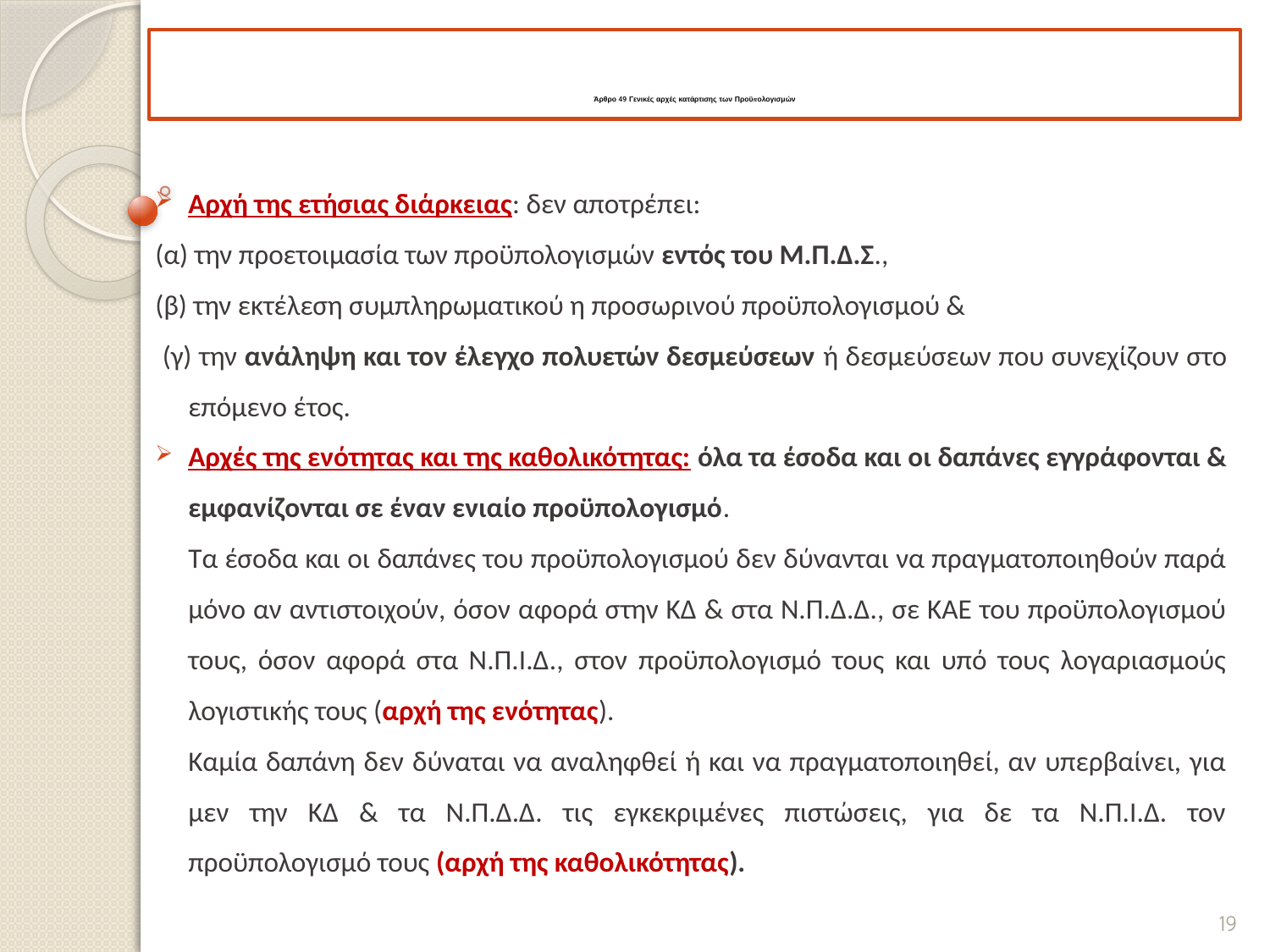

# Άρθρο 49 Γενικές αρχές κατάρτισης των Προϋπολογισμών

Αρχή της ετήσιας διάρκειας: δεν αποτρέπει:
(α) την προετοιμασία των προϋπολογισμών εντός του Μ.Π.Δ.Σ.,
(β) την εκτέλεση συμπληρωματικού η προσωρινού προϋπολογισμού &
 (γ) την ανάληψη και τον έλεγχο πολυετών δεσμεύσεων ή δεσμεύσεων που συνεχίζουν στο επόμενο έτος.
Αρχές της ενότητας και της καθολικότητας: όλα τα έσοδα και οι δαπάνες εγγράφονται & εμφανίζονται σε έναν ενιαίο προϋπολογισμό.
	Τα έσοδα και οι δαπάνες του προϋπολογισμού δεν δύνανται να πραγματοποιηθούν παρά μόνο αν αντιστοιχούν, όσον αφορά στην ΚΔ & στα Ν.Π.Δ.Δ., σε ΚΑΕ του προϋπολογισμού τους, όσον αφορά στα Ν.Π.Ι.Δ., στον προϋπολογισμό τους και υπό τους λογαριασμούς λογιστικής τους (αρχή της ενότητας).
	Καμία δαπάνη δεν δύναται να αναληφθεί ή και να πραγματοποιηθεί, αν υπερβαίνει, για μεν την ΚΔ & τα Ν.Π.Δ.Δ. τις εγκεκριμένες πιστώσεις, για δε τα Ν.Π.Ι.Δ. τον προϋπολογισμό τους (αρχή της καθολικότητας).
19